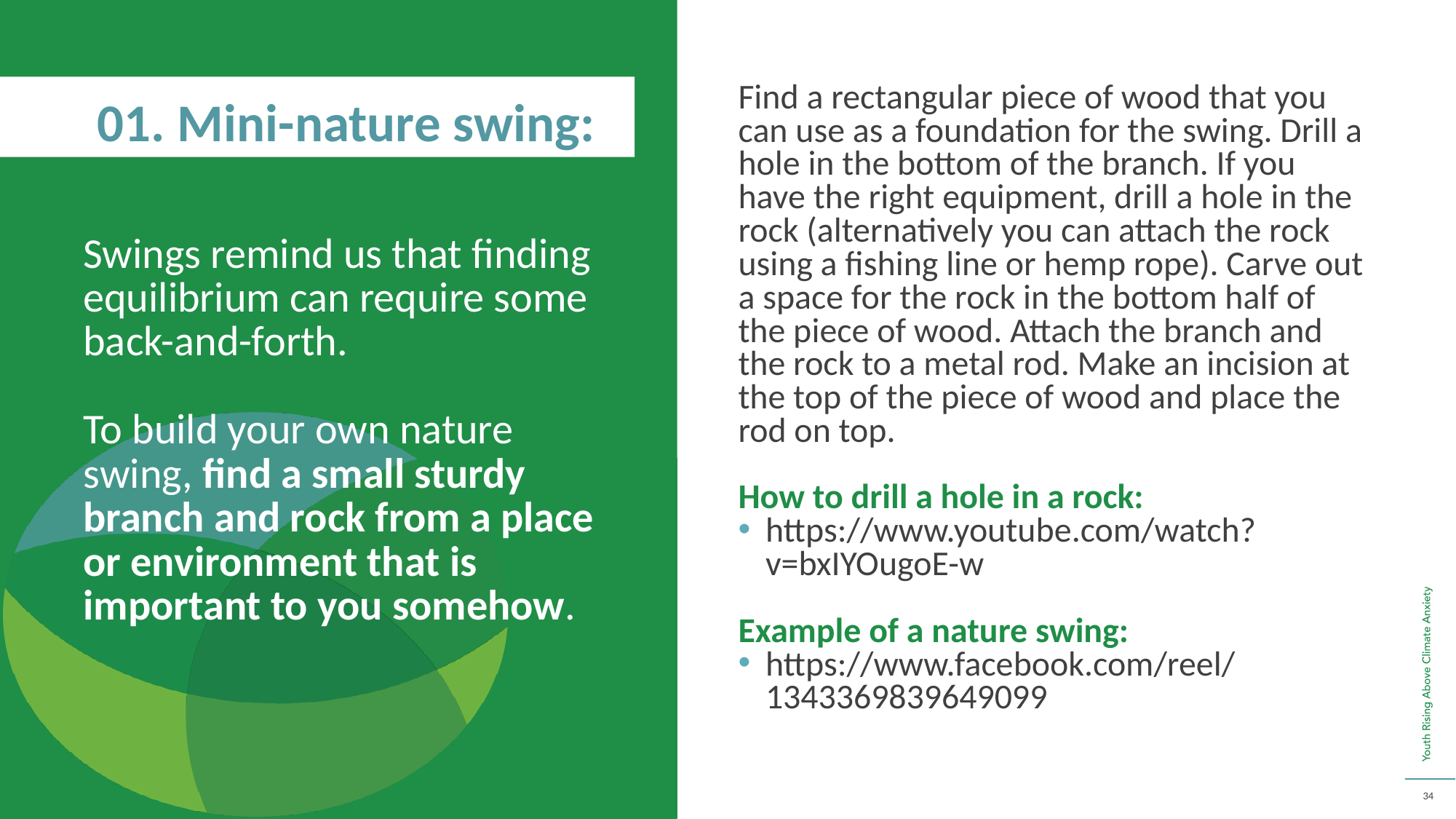

01. Mini-nature swing:
Find a rectangular piece of wood that you can use as a foundation for the swing. Drill a hole in the bottom of the branch. If you have the right equipment, drill a hole in the rock (alternatively you can attach the rock using a fishing line or hemp rope). Carve out a space for the rock in the bottom half of the piece of wood. Attach the branch and the rock to a metal rod. Make an incision at the top of the piece of wood and place the rod on top.

How to drill a hole in a rock:
https://www.youtube.com/watch?v=bxIYOugoE-w

Example of a nature swing:
https://www.facebook.com/reel/1343369839649099

Swings remind us that finding equilibrium can require some back-and-forth.

To build your own nature swing, find a small sturdy branch and rock from a place or environment that is important to you somehow.